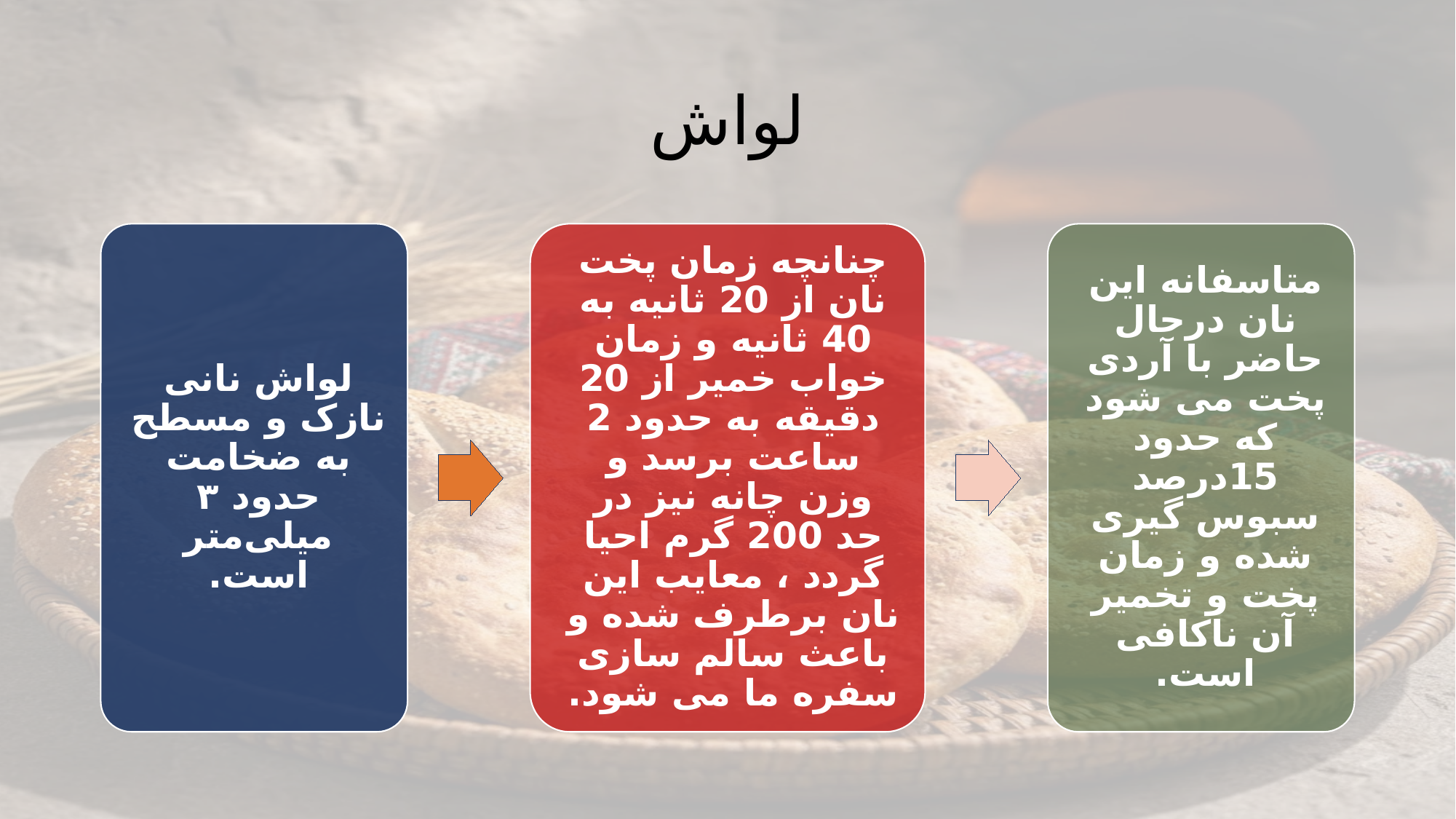

# لواش
لواش نانی نازک و مسطح به ضخامت حدود ۳ میلی‌متر است.

چنانچه زمان پخت نان از 20 ثانیه به 40 ثانیه و زمان خواب خمیر از 20 دقیقه به حدود 2 ساعت برسد و وزن چانه نیز در حد 200 گرم احیا گردد ، معایب این نان برطرف شده و باعث سالم سازی سفره ما می شود.

متاسفانه این نان درحال حاضر با آردی پخت می شود که حدود 15درصد سبوس گیری شده و زمان پخت و تخمیر آن ناکافی است.